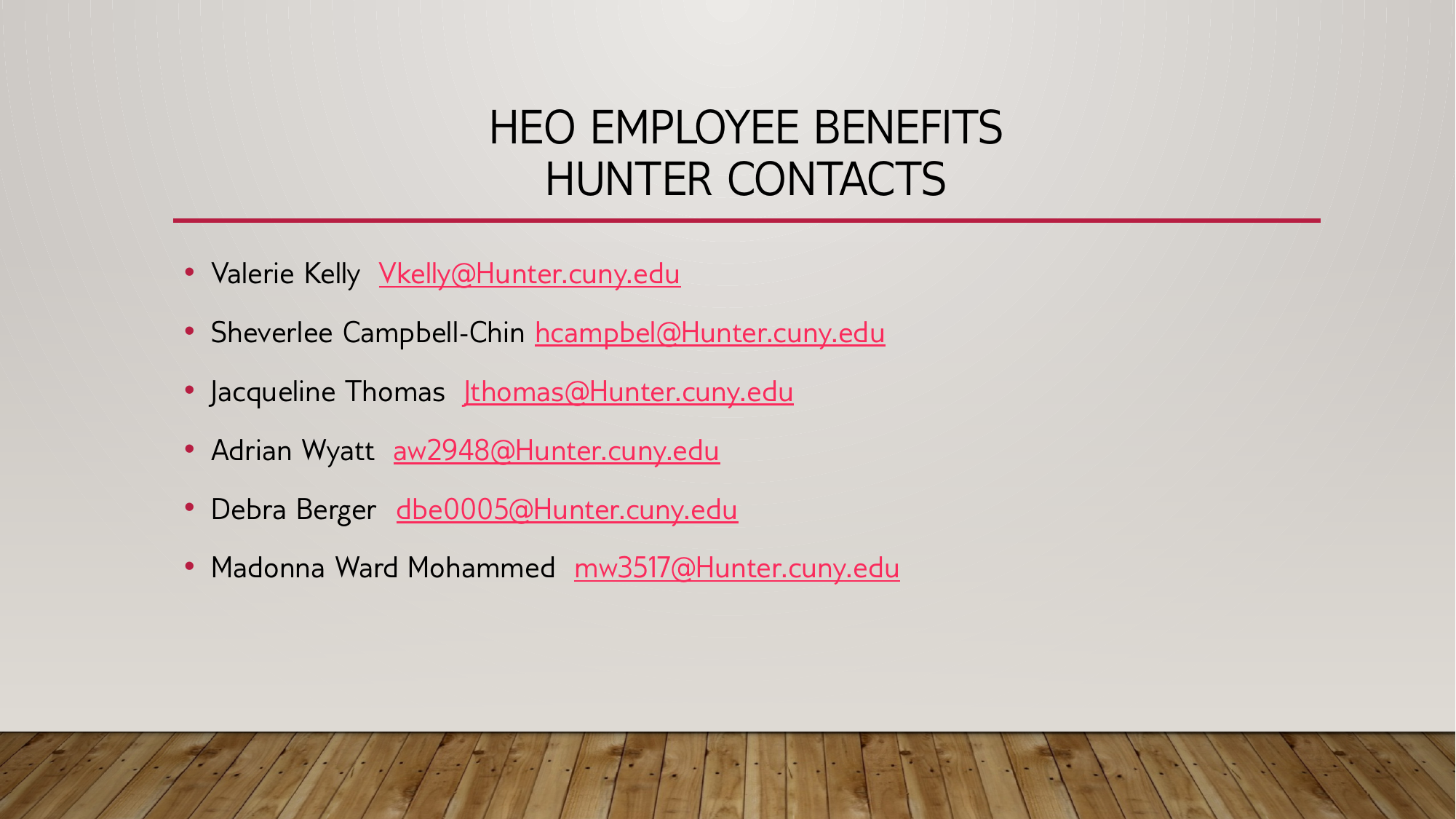

# HEO Employee benefits Hunter contacts
Valerie Kelly  Vkelly@Hunter.cuny.edu
Sheverlee Campbell-Chin hcampbel@Hunter.cuny.edu
Jacqueline Thomas  Jthomas@Hunter.cuny.edu
Adrian Wyatt  aw2948@Hunter.cuny.edu
Debra Berger  dbe0005@Hunter.cuny.edu
Madonna Ward Mohammed  mw3517@Hunter.cuny.edu